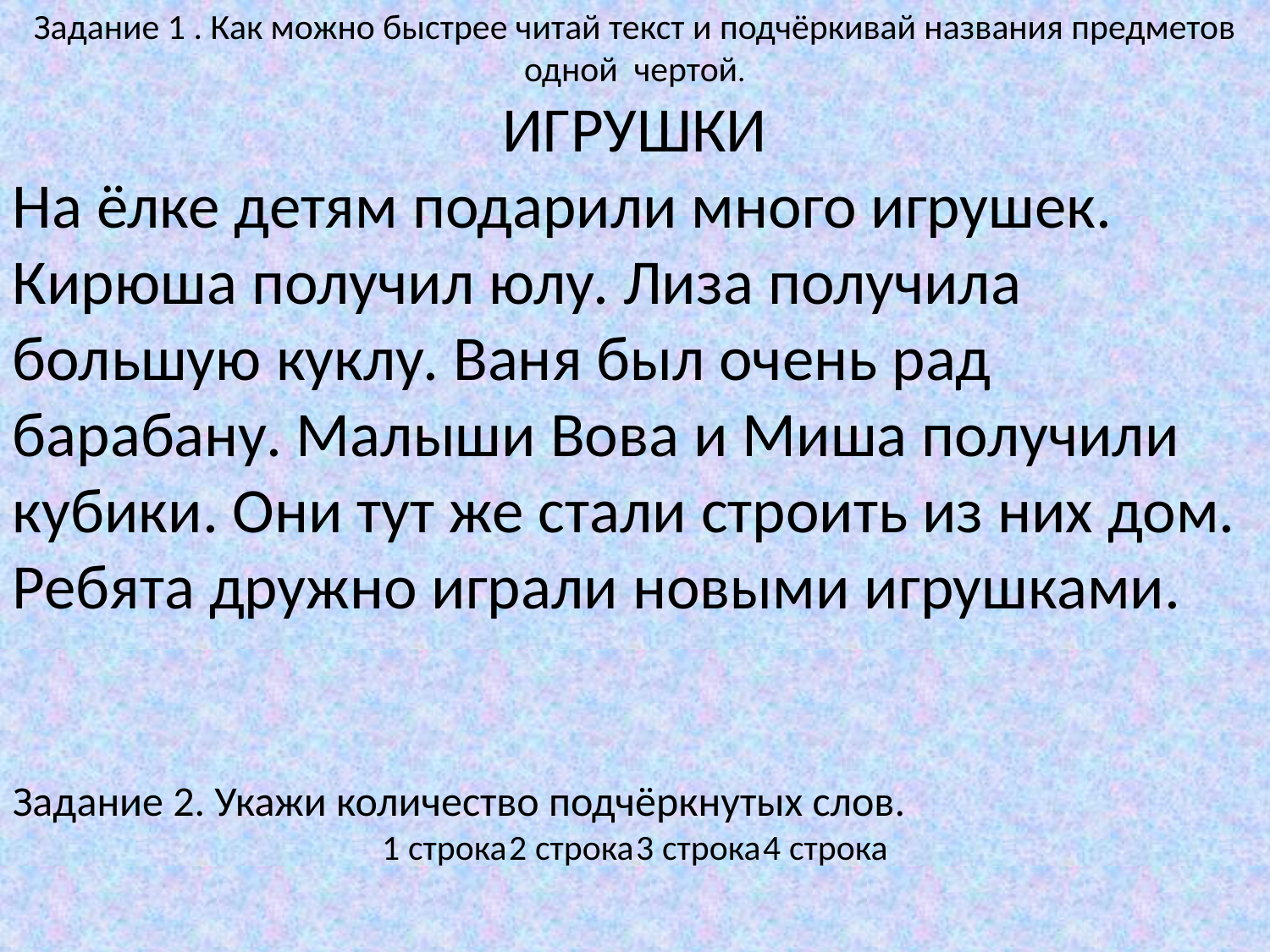

Задание 1 . Как можно быстрее читай текст и подчёркивай названия предметов одной  чертой.
ИГРУШКИ
На ёлке детям подарили много игрушек. Кирюша получил юлу. Лиза получила большую куклу. Ваня был очень рад барабану. Малыши Вова и Миша получили кубики. Они тут же стали строить из них дом. Ребята дружно играли новыми игрушками.

Задание 2. Укажи количество подчёркнутых слов.
1 строка	2 строка	3 строка	4 строка